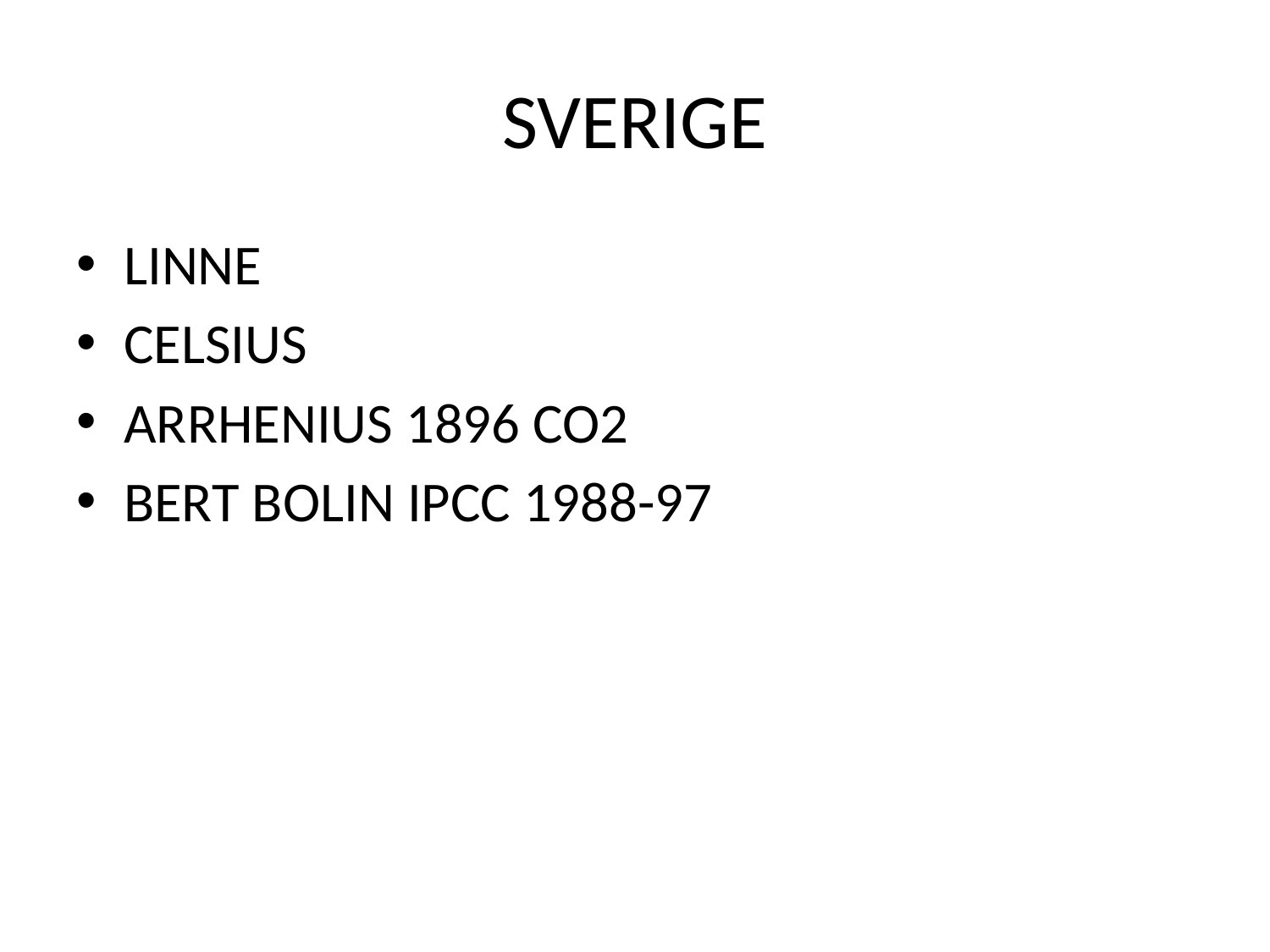

# SVERIGE
LINNE
CELSIUS
ARRHENIUS 1896 CO2
BERT BOLIN IPCC 1988-97